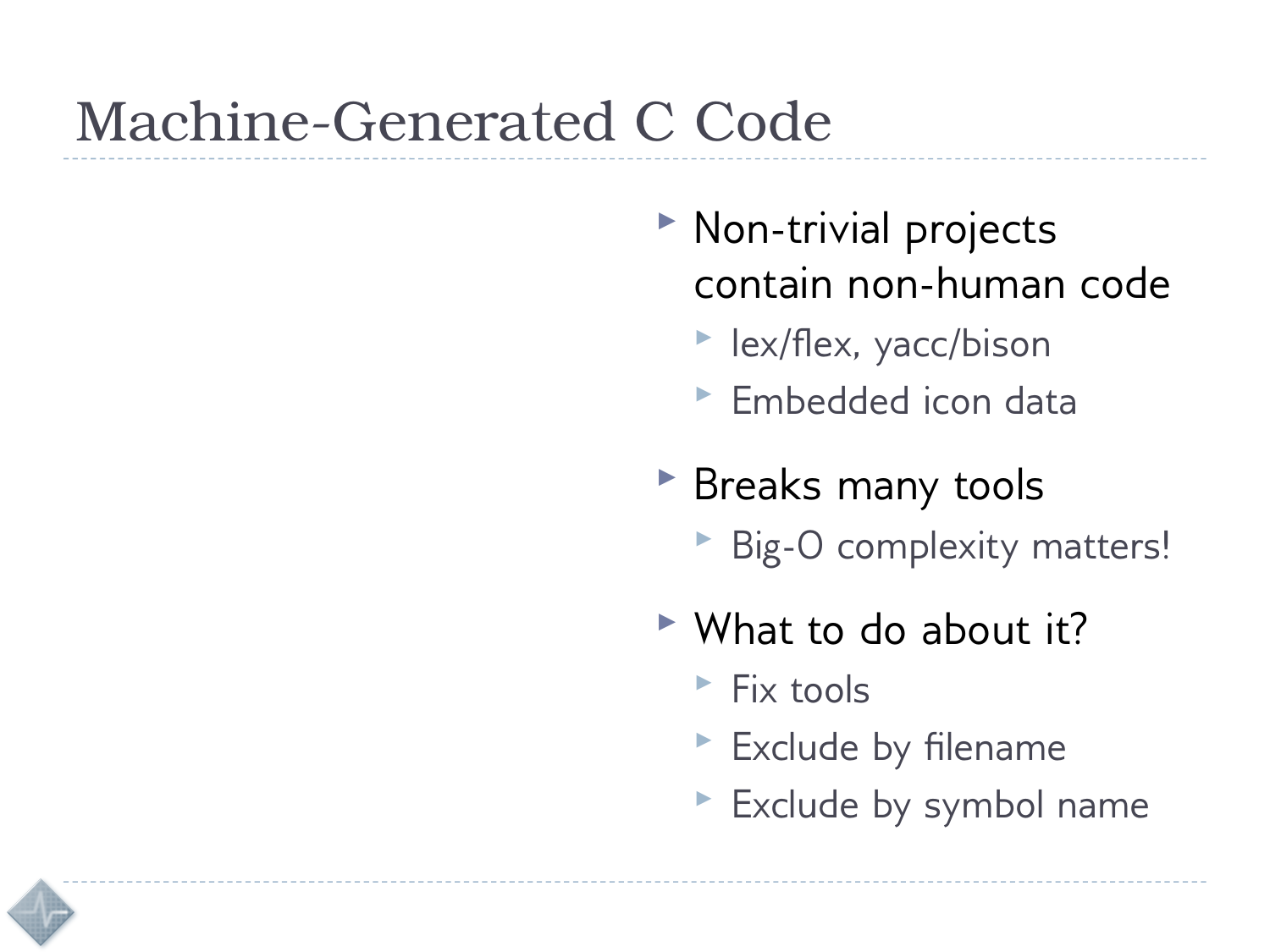

# Machine-Generated C Code
Non-trivial projects contain non-human code
lex/flex, yacc/bison
Embedded icon data
Breaks many tools
Big-O complexity matters!
What to do about it?
Fix tools
Exclude by filename
Exclude by symbol name